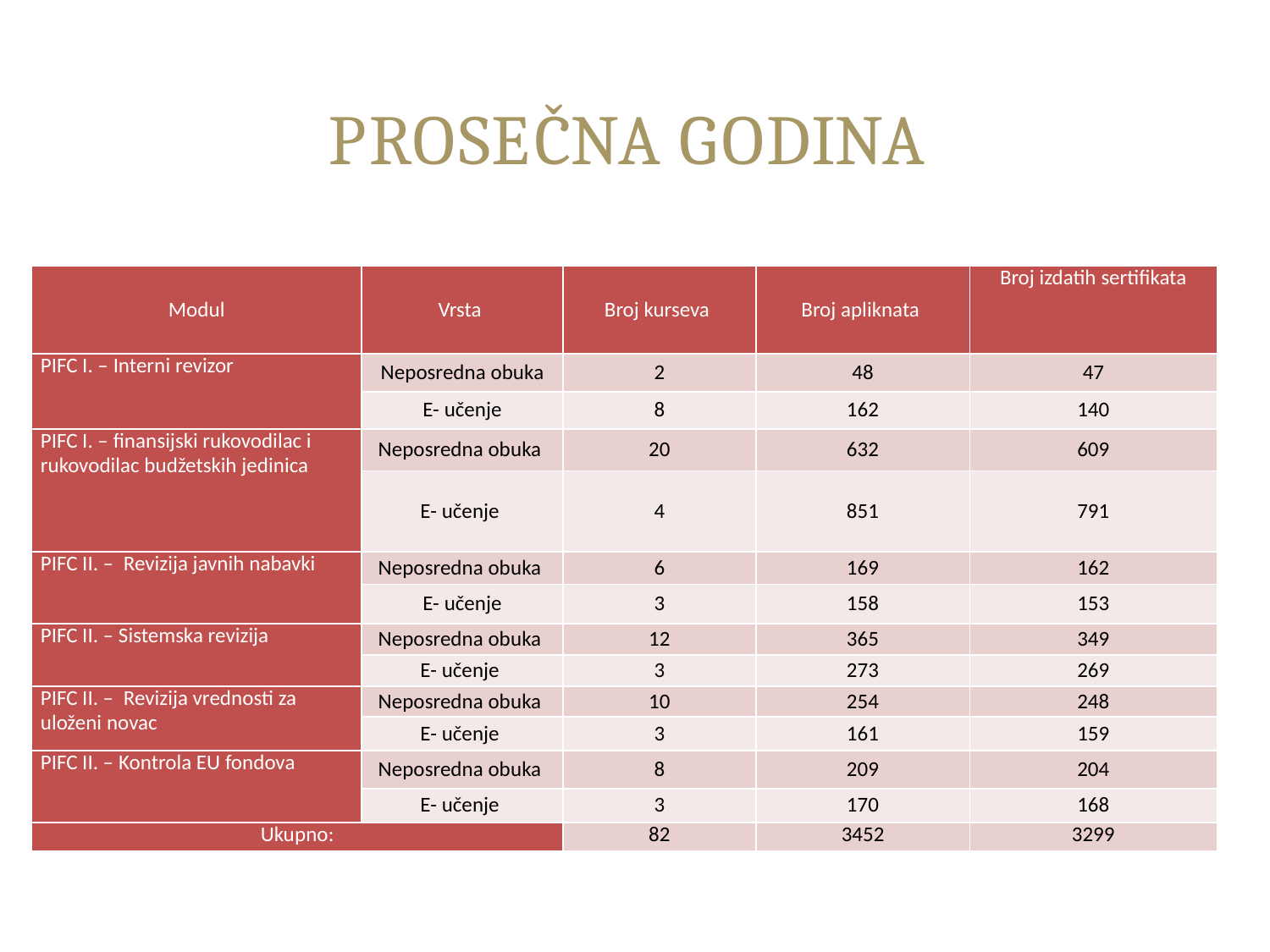

# PROSEČNA GODINA
| Modul | Vrsta | Broj kurseva | Broj apliknata | Broj izdatih sertifikata |
| --- | --- | --- | --- | --- |
| PIFC I. – Interni revizor | Neposredna obuka | 2 | 48 | 47 |
|  | E- učenje | 8 | 162 | 140 |
| PIFC I. – finansijski rukovodilac i rukovodilac budžetskih jedinica | Neposredna obuka | 20 | 632 | 609 |
|  | E- učenje | 4 | 851 | 791 |
| PIFC II. – Revizija javnih nabavki | Neposredna obuka | 6 | 169 | 162 |
|  | E- učenje | 3 | 158 | 153 |
| PIFC II. – Sistemska revizija | Neposredna obuka | 12 | 365 | 349 |
|  | E- učenje | 3 | 273 | 269 |
| PIFC II. – Revizija vrednosti za uloženi novac | Neposredna obuka | 10 | 254 | 248 |
|  | E- učenje | 3 | 161 | 159 |
| PIFC II. – Kontrola EU fondova | Neposredna obuka | 8 | 209 | 204 |
|  | E- učenje | 3 | 170 | 168 |
| Ukupno: |  | 82 | 3452 | 3299 |